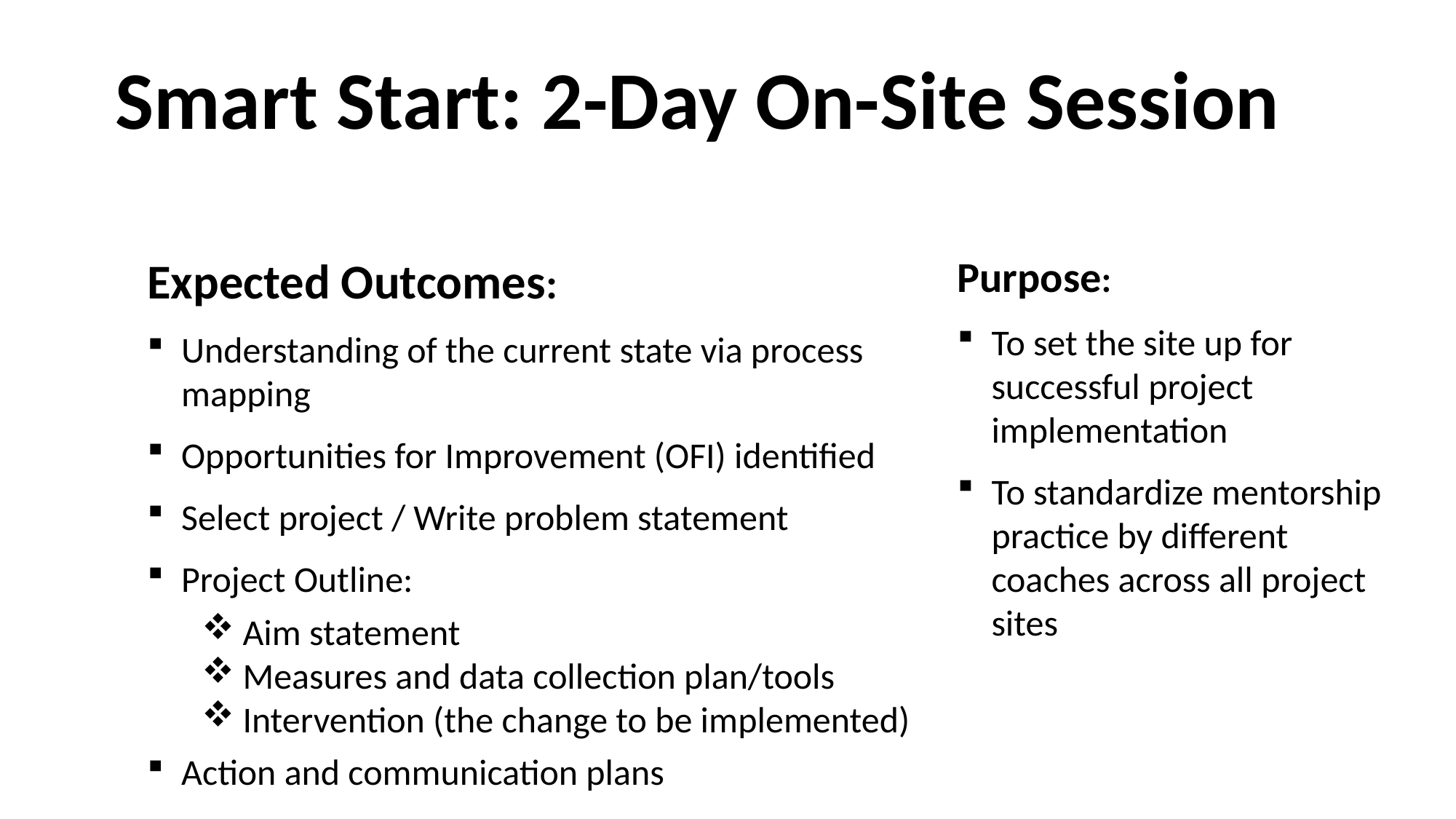

Smart Start: 2-Day On-Site Session
Expected Outcomes:
Understanding of the current state via process mapping
Opportunities for Improvement (OFI) identified
Select project / Write problem statement
Project Outline:
Aim statement
Measures and data collection plan/tools
Intervention (the change to be implemented)
Action and communication plans
Purpose:
To set the site up for successful project implementation
To standardize mentorship practice by different coaches across all project sites